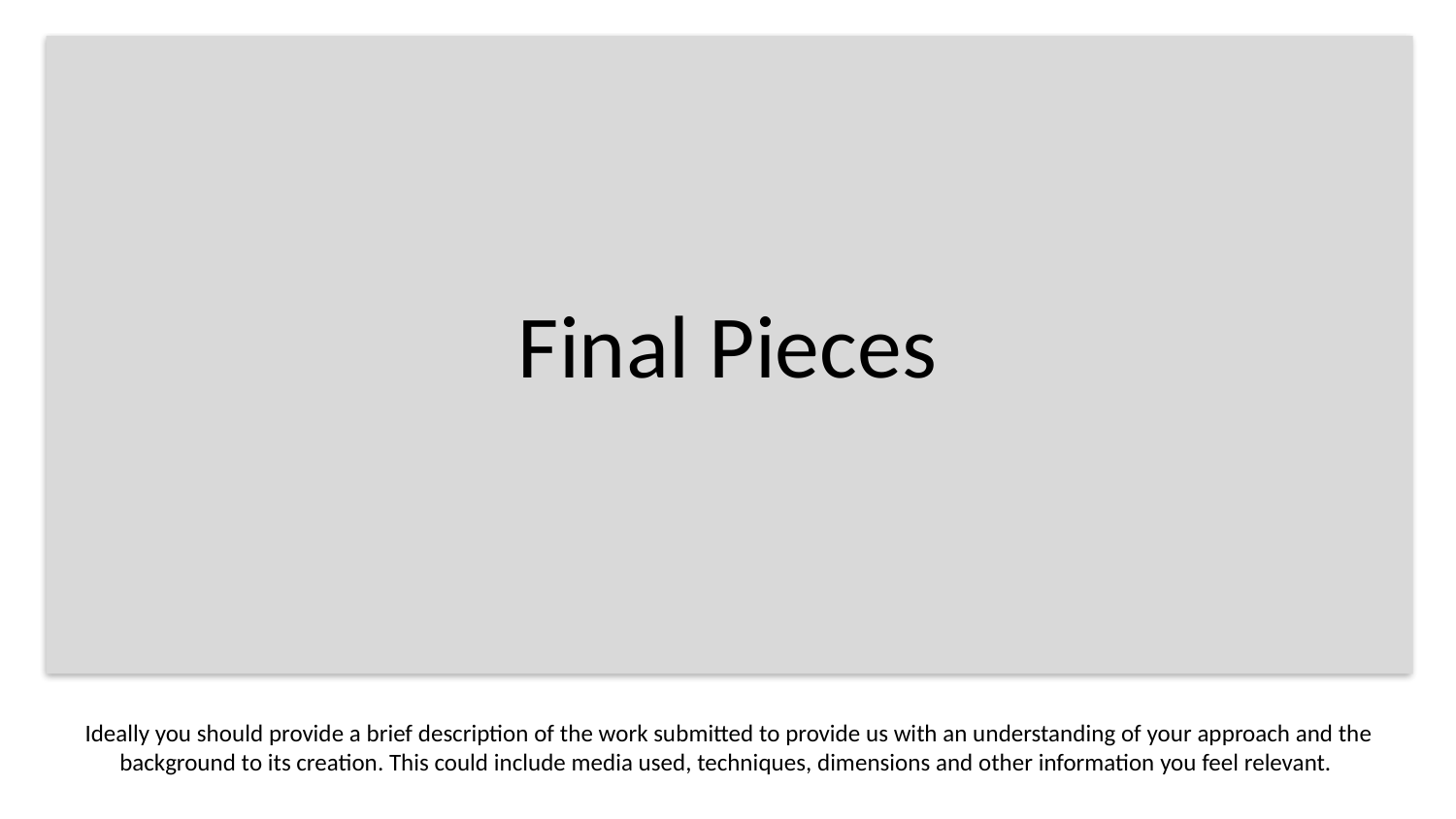

# Final Pieces
Ideally you should provide a brief description of the work submitted to provide us with an understanding of your approach and the background to its creation. This could include media used, techniques, dimensions and other information you feel relevant.